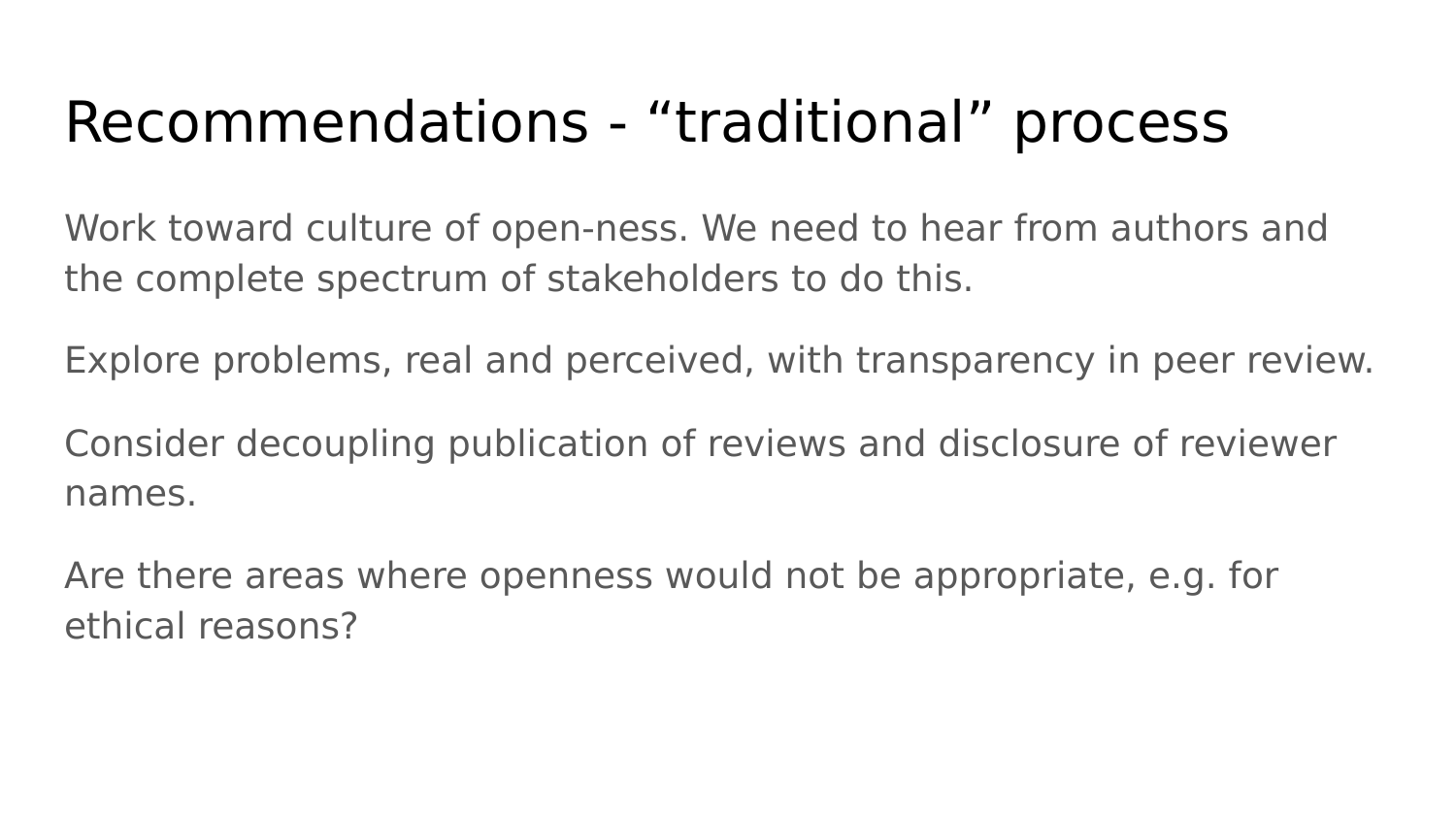

# Recommendations - “traditional” process
Work toward culture of open-ness. We need to hear from authors and the complete spectrum of stakeholders to do this.
Explore problems, real and perceived, with transparency in peer review.
Consider decoupling publication of reviews and disclosure of reviewer names.
Are there areas where openness would not be appropriate, e.g. for ethical reasons?